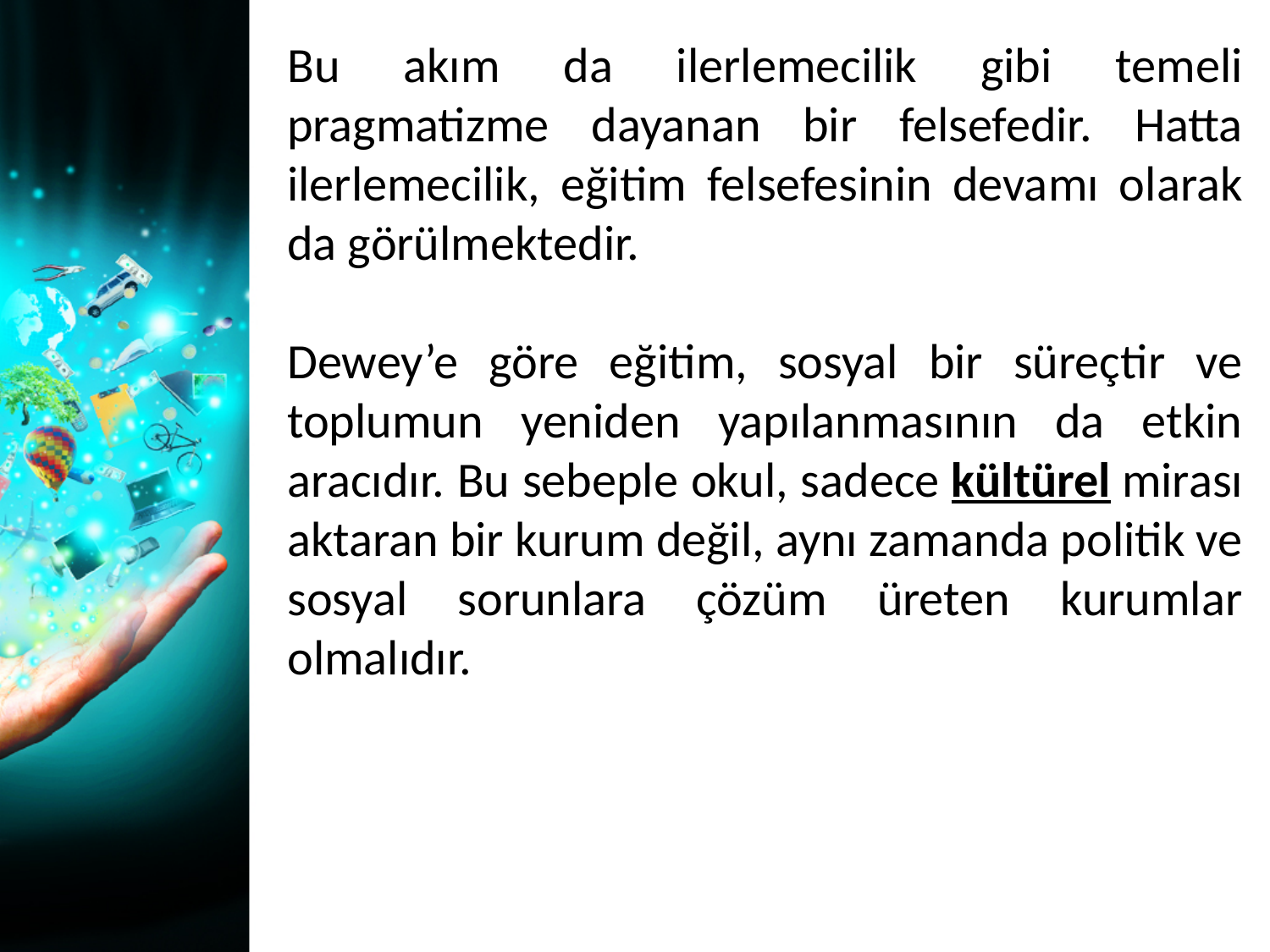

Bu akım da ilerlemecilik gibi temeli pragmatizme dayanan bir felsefedir. Hatta ilerlemecilik, eğitim felsefesinin devamı olarak da görülmektedir.

Dewey’e göre eğitim, sosyal bir süreçtir ve toplumun yeniden yapılanmasının da etkin aracıdır. Bu sebeple okul, sadece kültürel mirası aktaran bir kurum değil, aynı zamanda politik ve sosyal sorunlara çözüm üreten kurumlar olmalıdır.